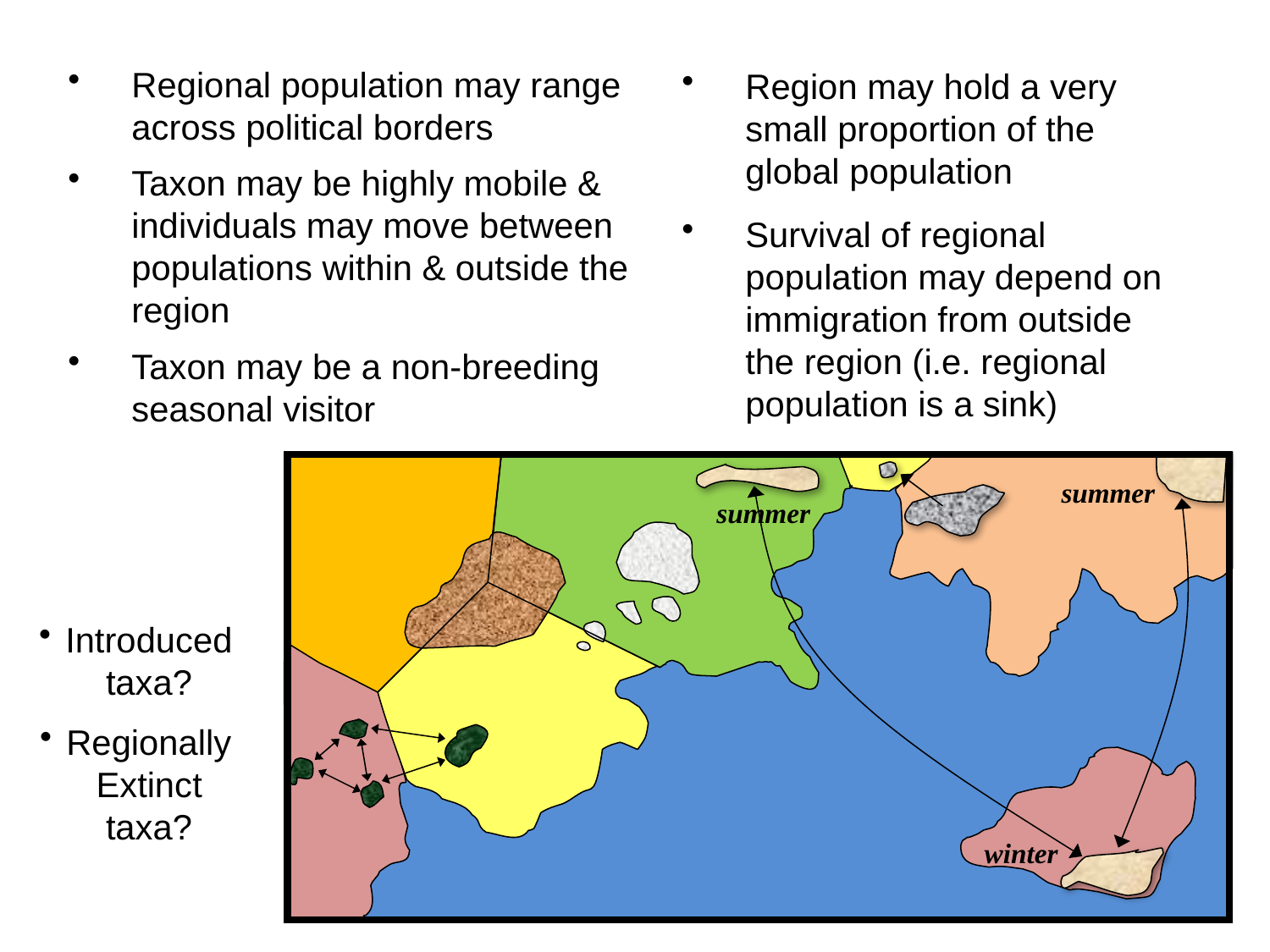

Regional population may range across political borders
Region may hold a very small proportion of the global population
Taxon may be highly mobile & individuals may move between populations within & outside the region
Survival of regional population may depend on immigration from outside the region (i.e. regional population is a sink)
Taxon may be a non-breeding seasonal visitor

summer

summer

winter

Introduced taxa?
Regionally Extinct taxa?